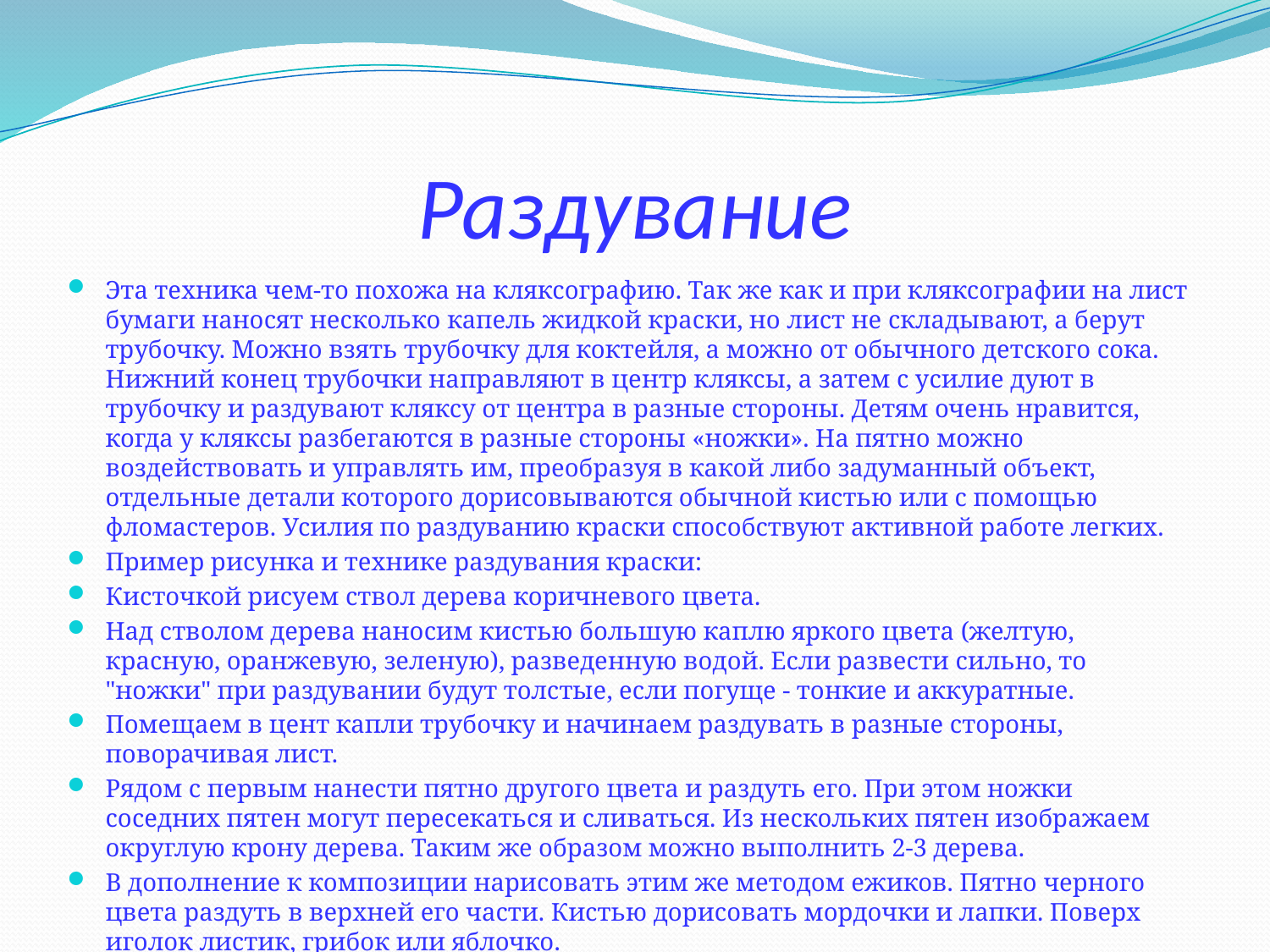

# Раздувание
Эта техника чем-то похожа на кляксографию. Так же как и при кляксографии на лист бумаги наносят несколько капель жидкой краски, но лист не складывают, а берут трубочку. Можно взять трубочку для коктейля, а можно от обычного детского сока. Нижний конец трубочки направляют в центр кляксы, а затем с усилие дуют в трубочку и раздувают кляксу от центра в разные стороны. Детям очень нравится, когда у кляксы разбегаются в разные стороны «ножки». На пятно можно воздействовать и управлять им, преобразуя в какой либо задуманный объект, отдельные детали которого дорисовываются обычной кистью или с помощью фломастеров. Усилия по раздуванию краски способствуют активной работе легких.
Пример рисунка и технике раздувания краски:
Кисточкой рисуем ствол дерева коричневого цвета.
Над стволом дерева наносим кистью большую каплю яркого цвета (желтую, красную, оранжевую, зеленую), разведенную водой. Если развести сильно, то "ножки" при раздувании будут толстые, если погуще - тонкие и аккуратные.
Помещаем в цент капли трубочку и начинаем раздувать в разные стороны, поворачивая лист.
Рядом с первым нанести пятно другого цвета и раздуть его. При этом ножки соседних пятен могут пересекаться и сливаться. Из нескольких пятен изображаем округлую крону дерева. Таким же образом можно выполнить 2-3 дерева.
В дополнение к композиции нарисовать этим же методом ежиков. Пятно черного цвета раздуть в верхней его части. Кистью дорисовать мордочки и лапки. Поверх иголок листик, грибок или яблочко.
Можно дорисовать солнышко и облака.